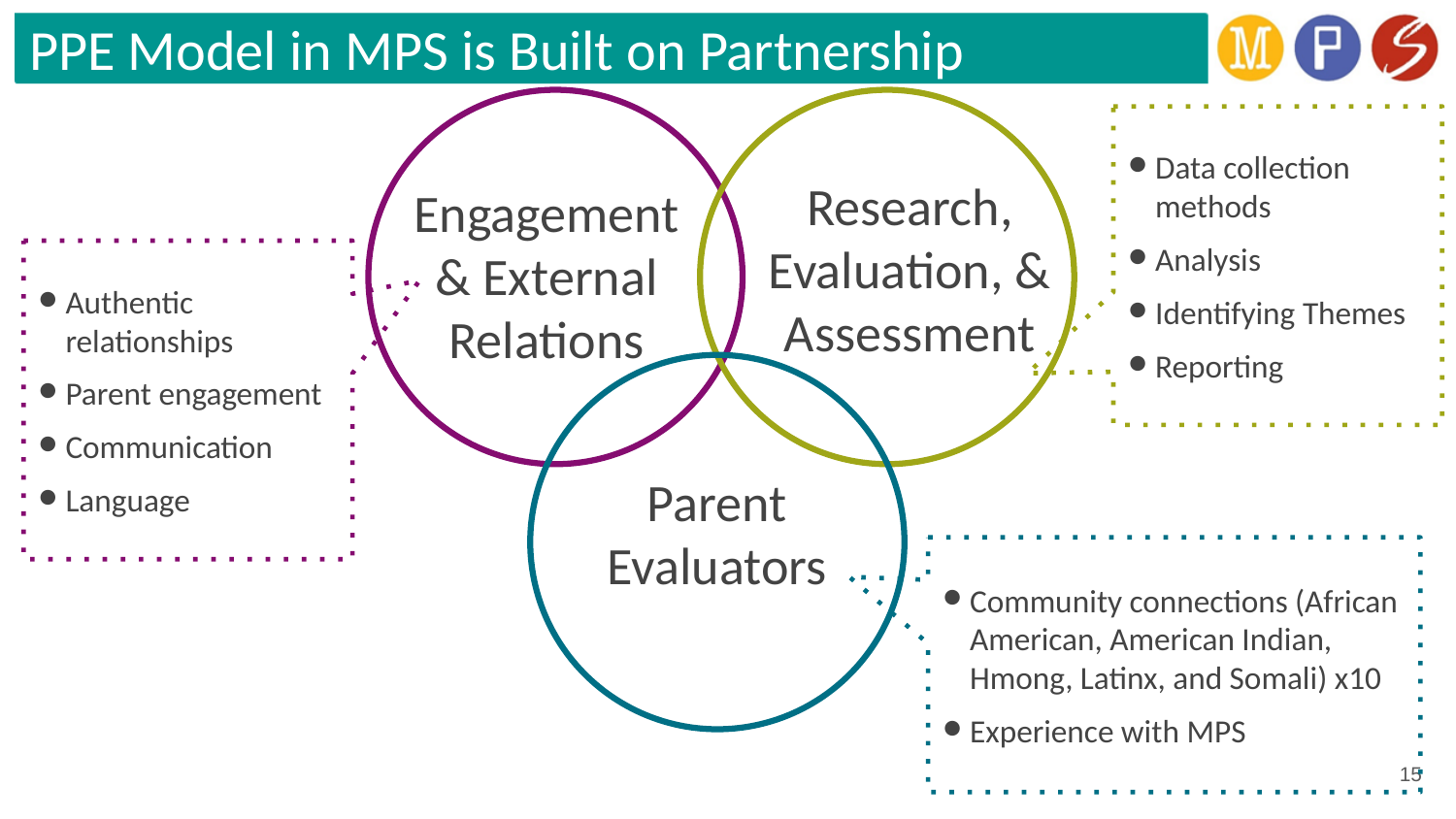

# PPE Model in MPS is Built on Partnership

Data collection methods

Analysis

Identifying Themes

Reporting
Research, Evaluation, & Assessment
Engagement
& External Relations
Authentic relationships

Parent engagement

Communication

Language

Parent Evaluators
Community connections (African American, American Indian, Hmong, Latinx, and Somali) x10

Experience with MPS
15